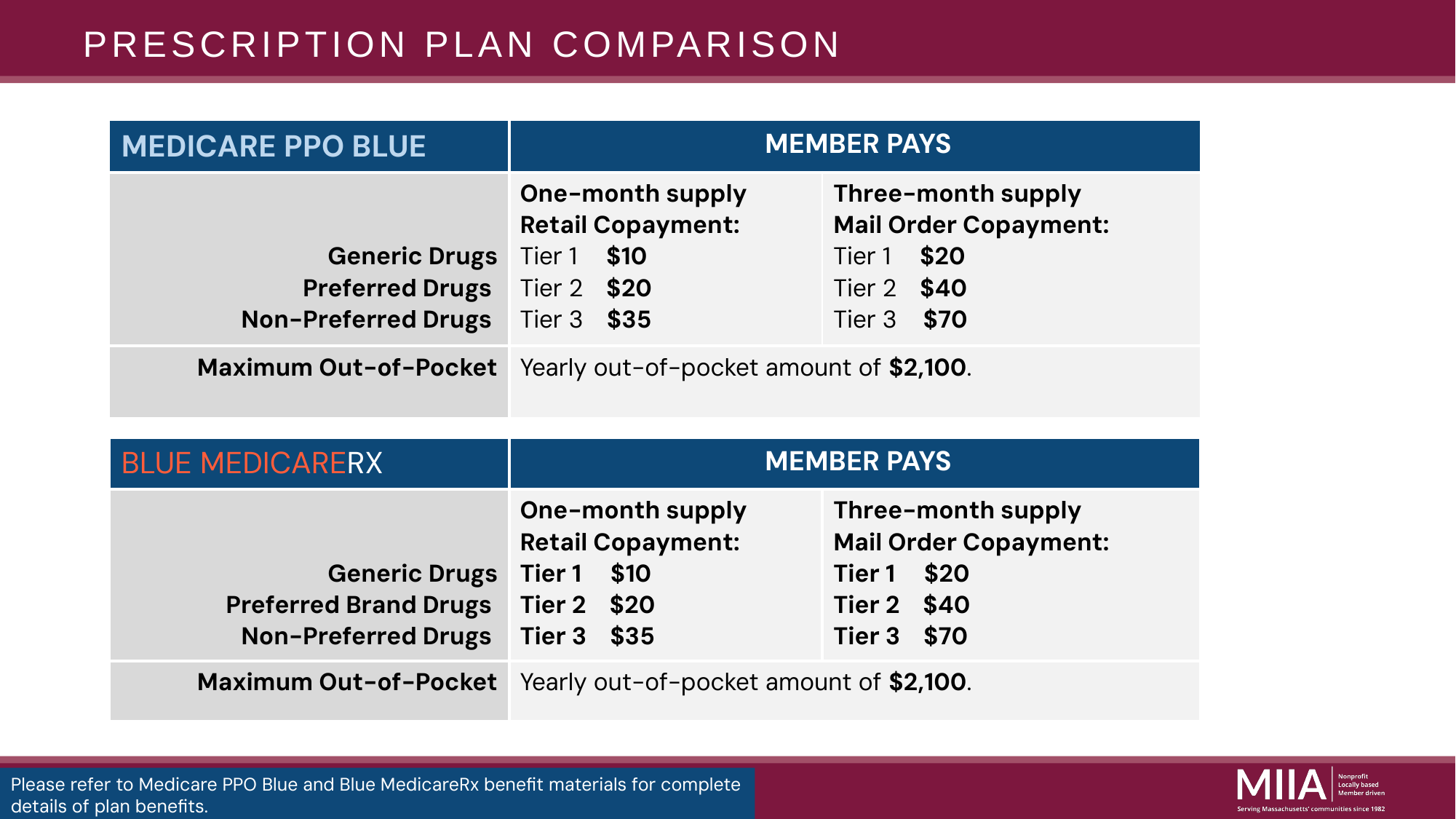

Prescription Plan comparison
| MEDICARE PPO BLUE | MEMBER PAYS |  |
| --- | --- | --- |
| Generic Drugs Preferred Drugs Non-Preferred Drugs | One-month supply Retail Copayment: Tier 1 $10 Tier 2 $20 Tier 3 $35 | Three-month supply Mail Order Copayment: Tier 1 $20 Tier 2 $40 Tier 3 $70 |
| Maximum Out-of-Pocket | Yearly out-of-pocket amount of $2,100. |  |
| BLUE MEDICARERX | MEMBER PAYS |  |
| --- | --- | --- |
| Generic Drugs Preferred Brand Drugs Non-Preferred Drugs | One-month supply Retail Copayment: Tier 1 $10 Tier 2 $20 Tier 3 $35 | Three-month supply Mail Order Copayment: Tier 1 $20 Tier 2 $40 Tier 3 $70 |
| Maximum Out-of-Pocket | Yearly out-of-pocket amount of $2,100. |  |
Please refer to Medicare PPO Blue and Blue MedicareRx benefit materials for complete details of plan benefits.